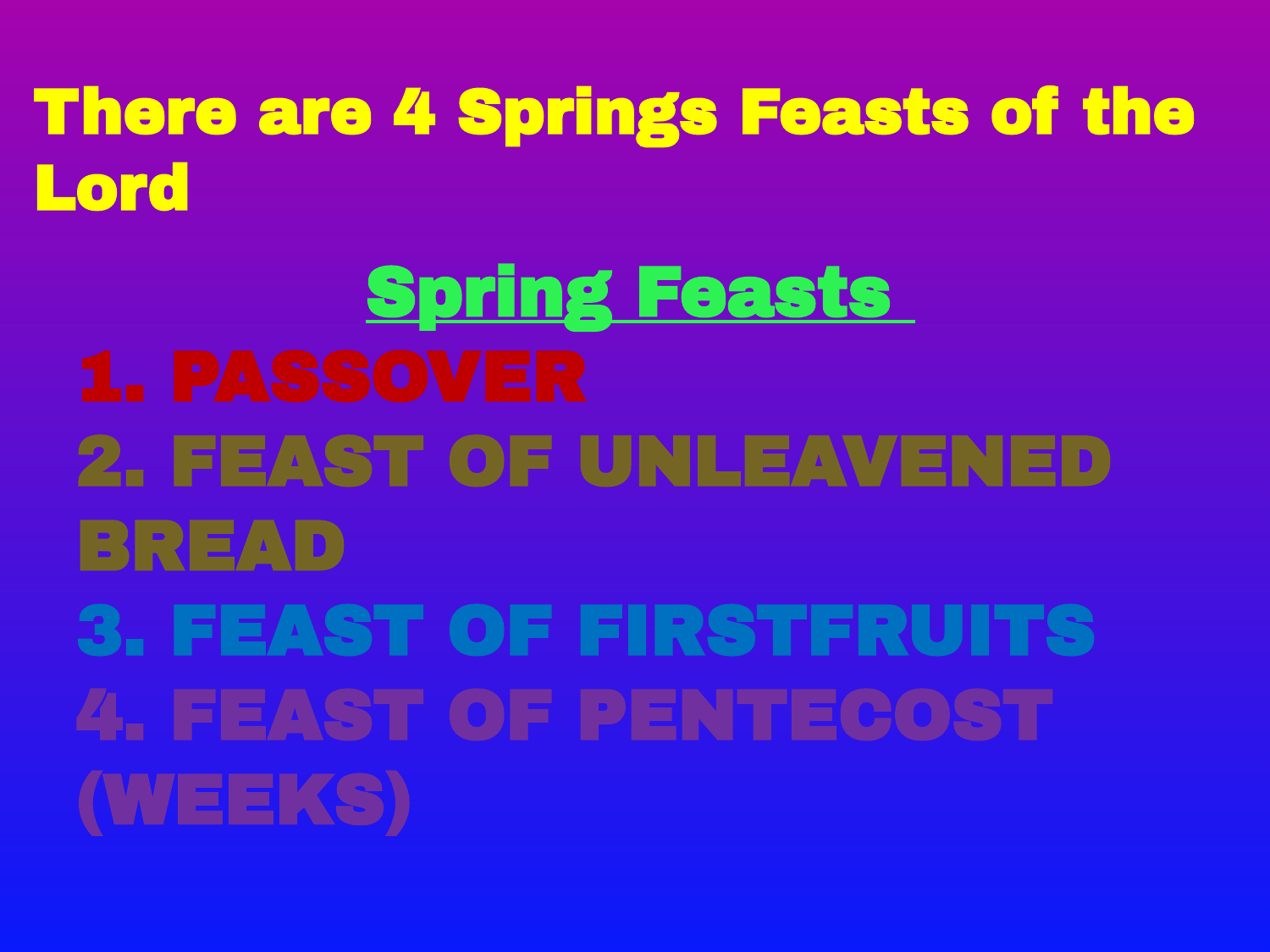

There are 4 Springs Feasts of the Lord

Spring Feasts
1. PASSOVER
2. FEAST OF UNLEAVENED BREAD
3. FEAST OF FIRSTFRUITS
4. FEAST OF PENTECOST (WEEKS)